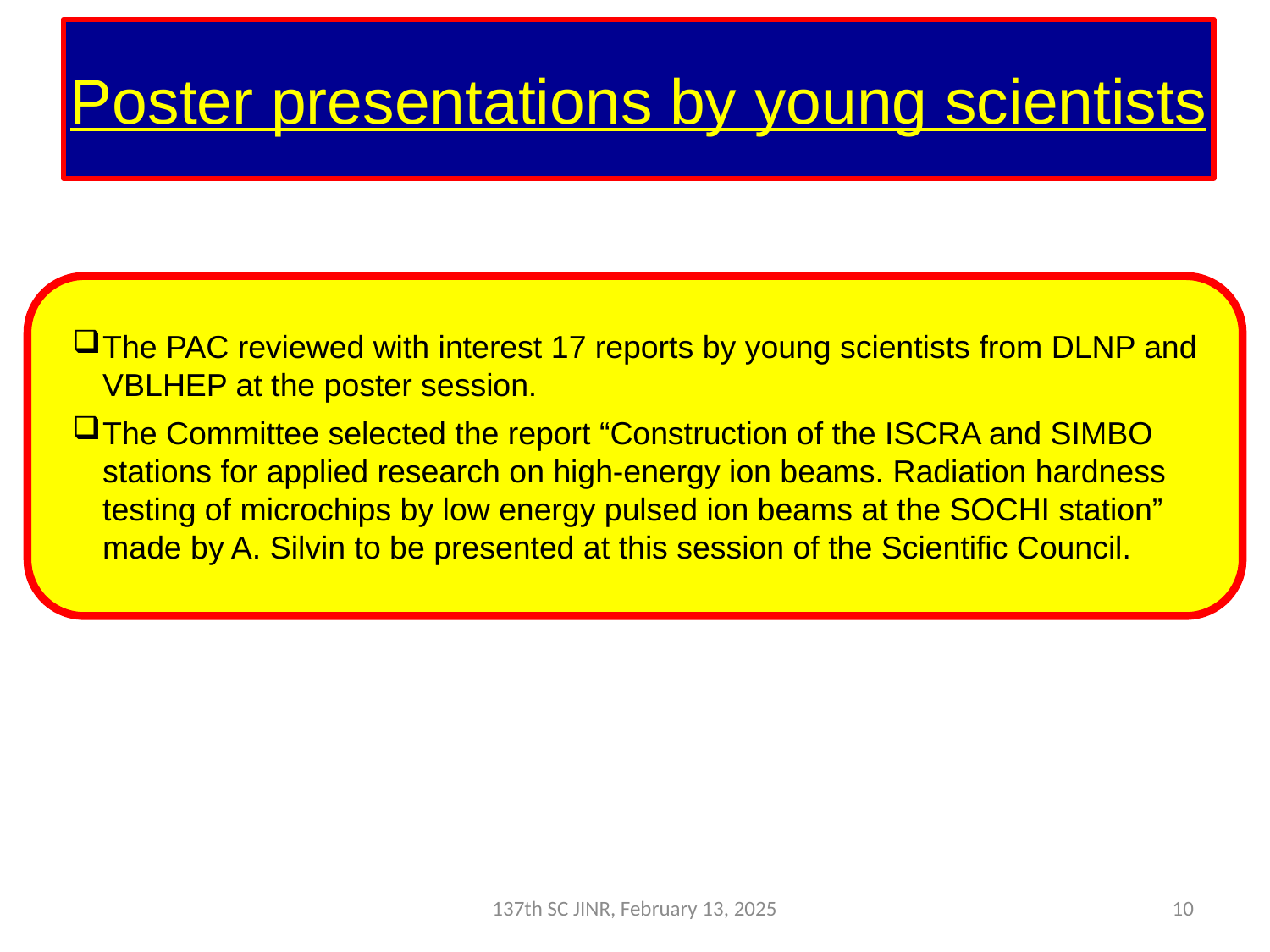

# Poster presentations by young scientists
The PAC reviewed with interest 17 reports by young scientists from DLNP and VBLHEP at the poster session.
The Committee selected the report “Construction of the ISCRA and SIMBO stations for applied research on high-energy ion beams. Radiation hardness testing of microchips by low energy pulsed ion beams at the SOCHI station” made by A. Silvin to be presented at this session of the Scientific Council.
137th SC JINR, February 13, 2025
10